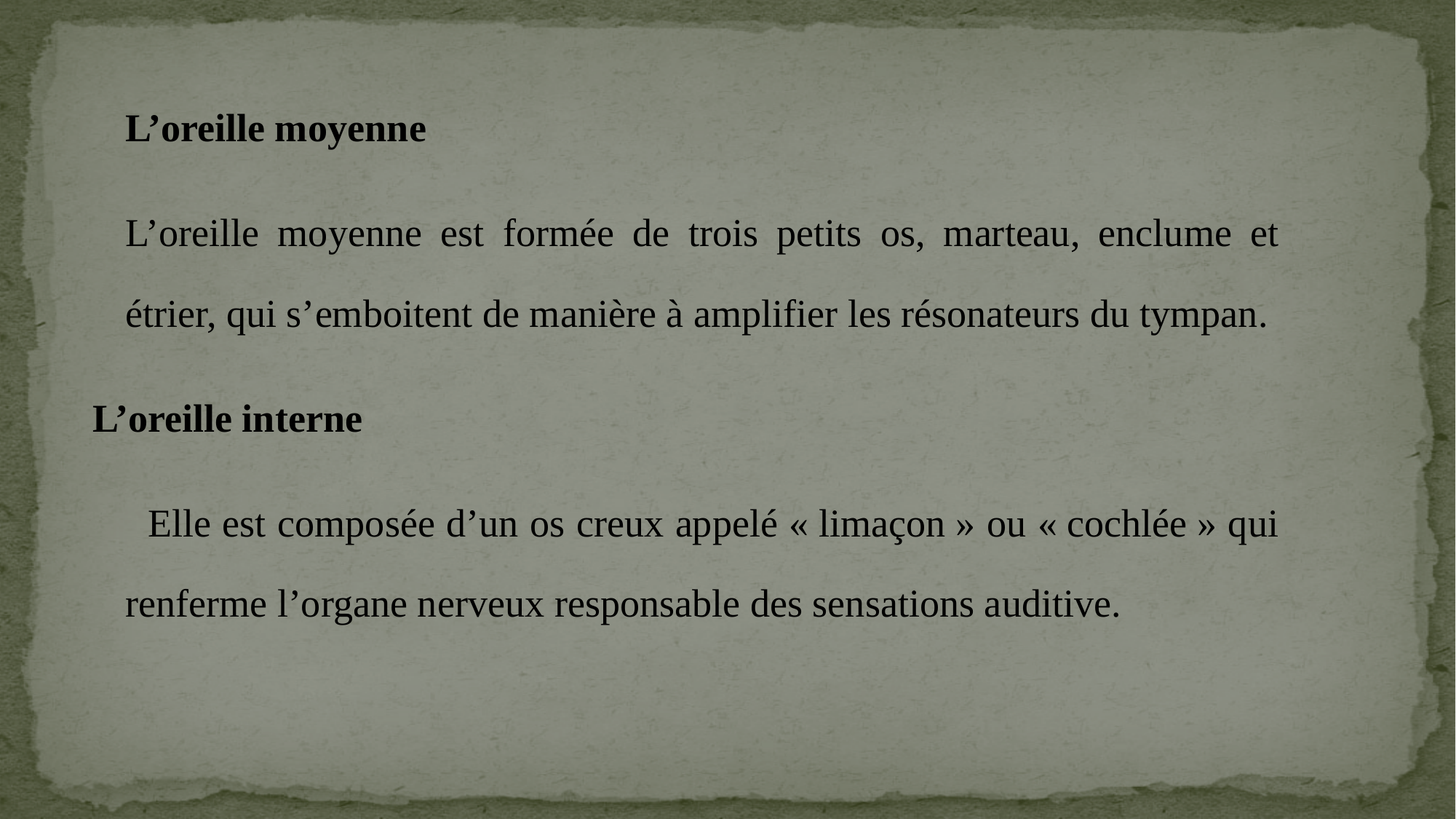

L’oreille moyenne
L’oreille moyenne est formée de trois petits os, marteau, enclume et étrier, qui s’emboitent de manière à amplifier les résonateurs du tympan.
L’oreille interne
  Elle est composée d’un os creux appelé « limaçon » ou « cochlée » qui renferme l’organe nerveux responsable des sensations auditive.